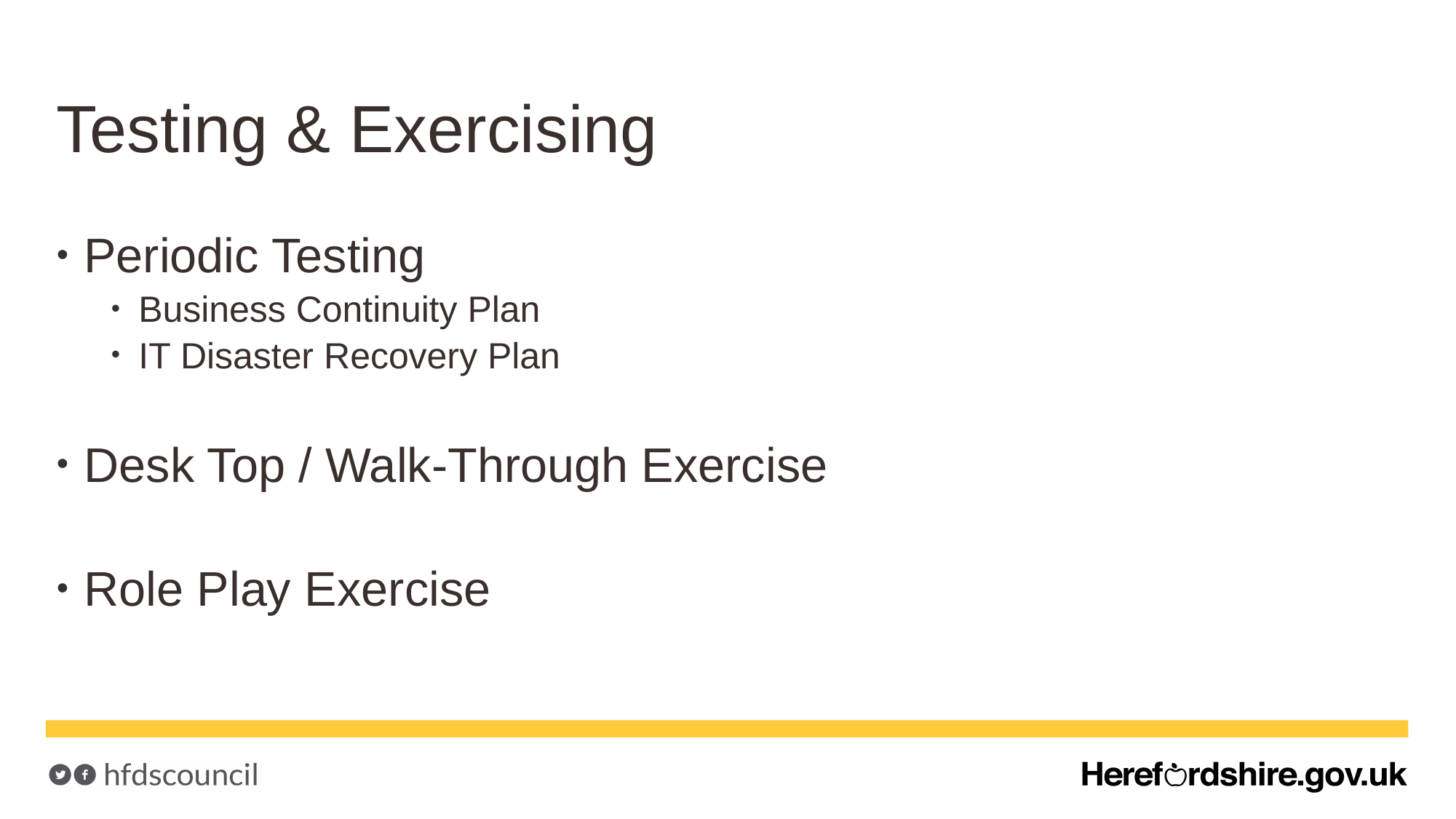

# Testing & Exercising
Periodic Testing
Business Continuity Plan
IT Disaster Recovery Plan

Desk Top / Walk-Through Exercise

Role Play Exercise